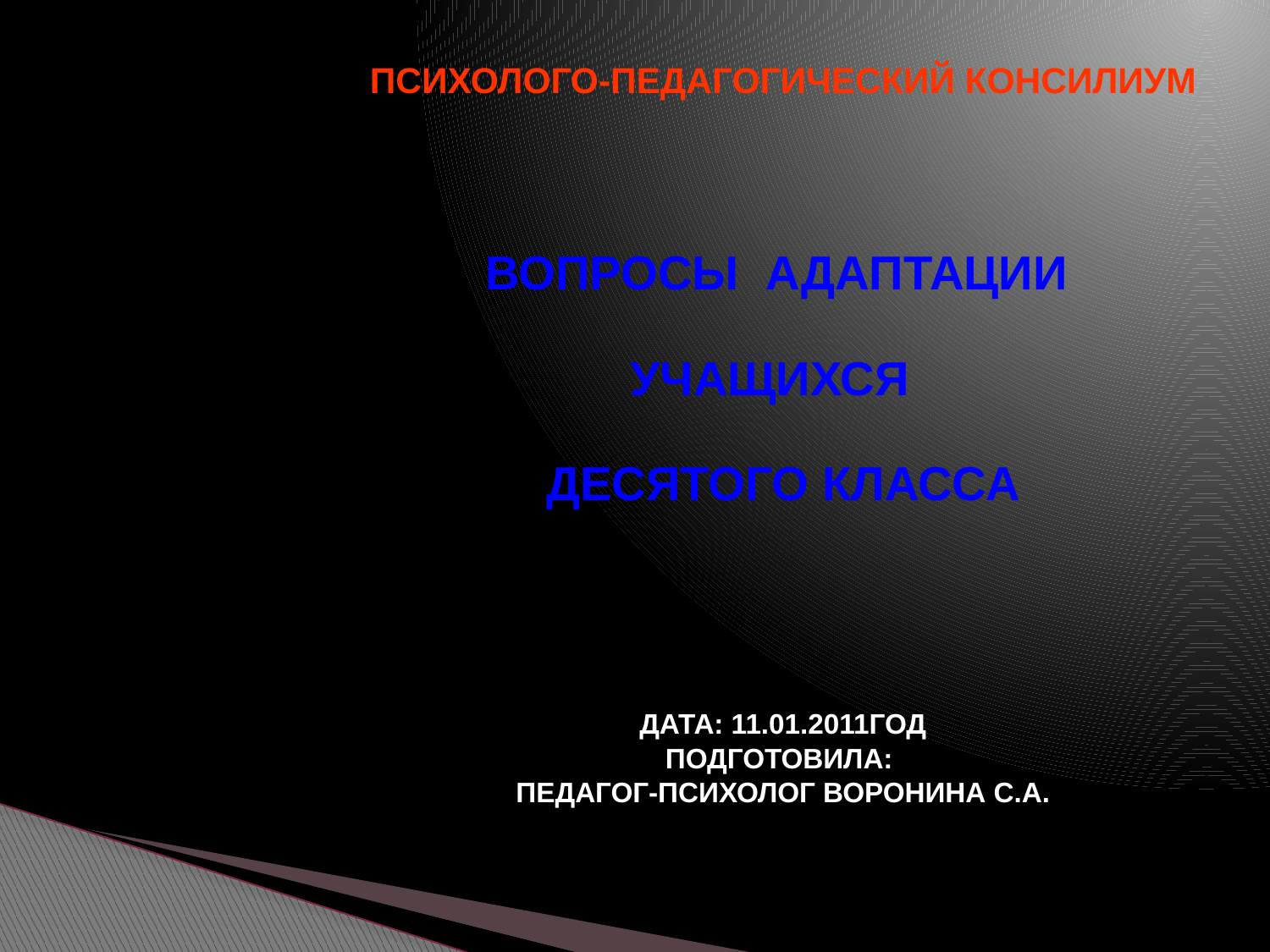

# ПСИХОЛОГО-ПЕДАГОГИЧЕСКИЙ КОНСИЛИУМ

ВОПРОСЫ  АДАПТАЦИИ

УЧАЩИХСЯ

ДЕСЯТОГО КЛАССА

ДАТА: 11.01.2011ГОД
ПОДГОТОВИЛА:
ПЕДАГОГ-ПСИХОЛОГ ВОРОНИНА С.А.